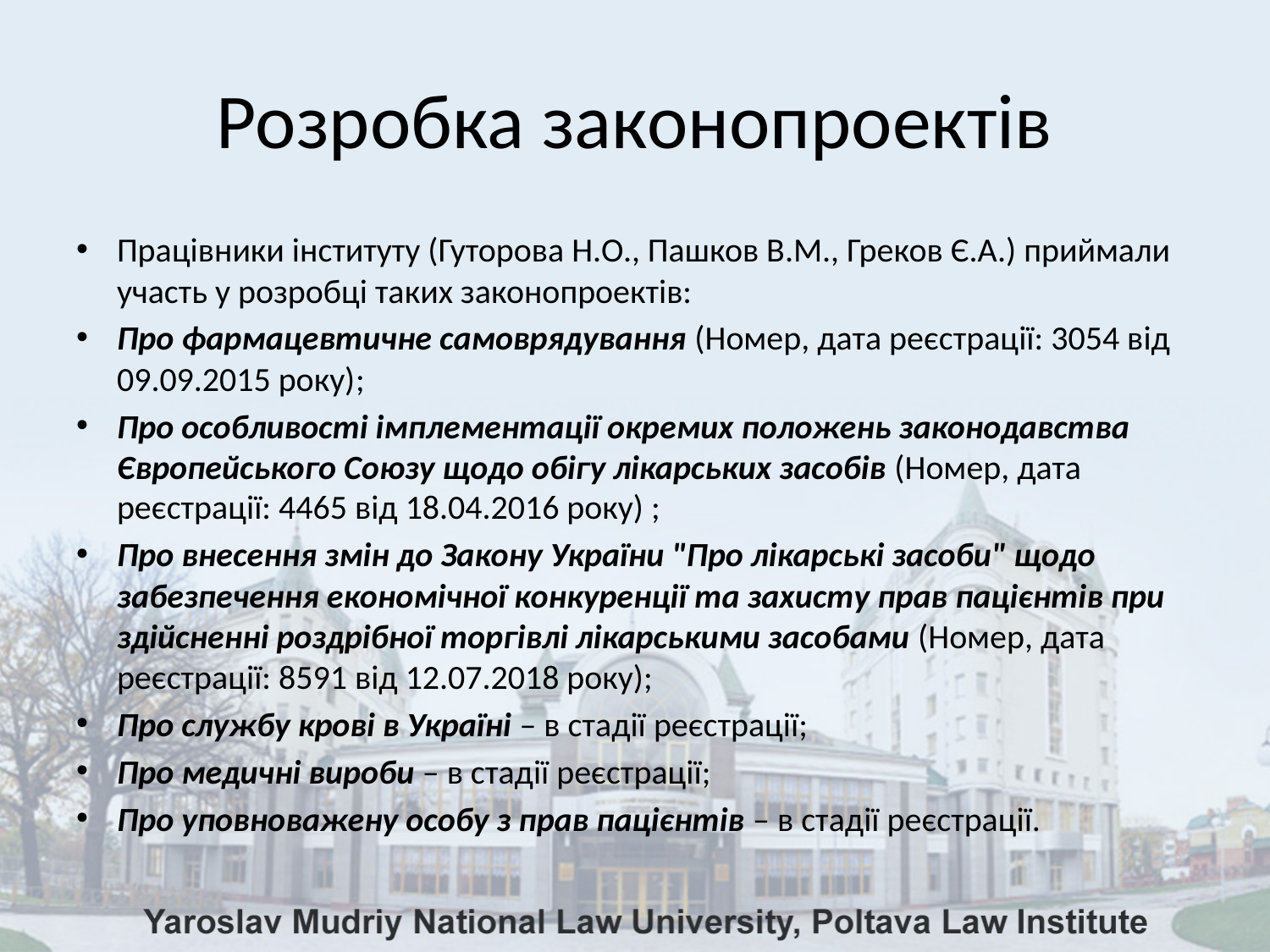

# Розробка законопроектів
Працівники інституту (Гуторова Н.О., Пашков В.М., Греков Є.А.) приймали участь у розробці таких законопроектів:
Про фармацевтичне самоврядування (Номер, дата реєстрації: 3054 від 09.09.2015 року);
Про особливості імплементації окремих положень законодавства Європейського Союзу щодо обігу лікарських засобів (Номер, дата реєстрації: 4465 від 18.04.2016 року) ;
Про внесення змін до Закону України "Про лікарські засоби" щодо забезпечення економічної конкуренції та захисту прав пацієнтів при здійсненні роздрібної торгівлі лікарськими засобами (Номер, дата реєстрації: 8591 від 12.07.2018 року);
Про службу крові в Україні – в стадії реєстрації;
Про медичні вироби – в стадії реєстрації;
Про уповноважену особу з прав пацієнтів – в стадії реєстрації.